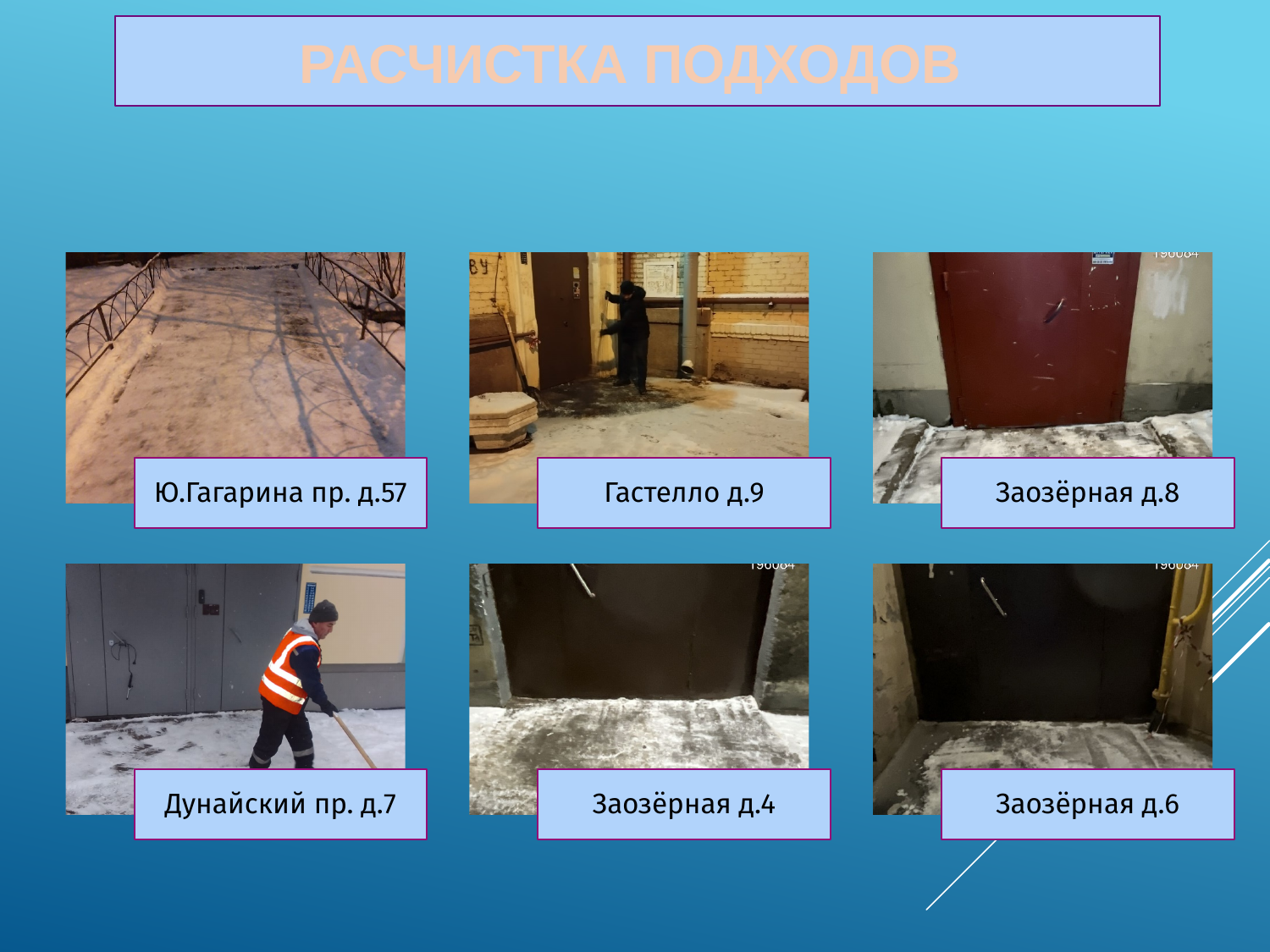

# Расчистка подходов
Ю.Гагарина пр. д.57
Гастелло д.9
Заозёрная д.8
Дунайский пр. д.7
Заозёрная д.4
Заозёрная д.6